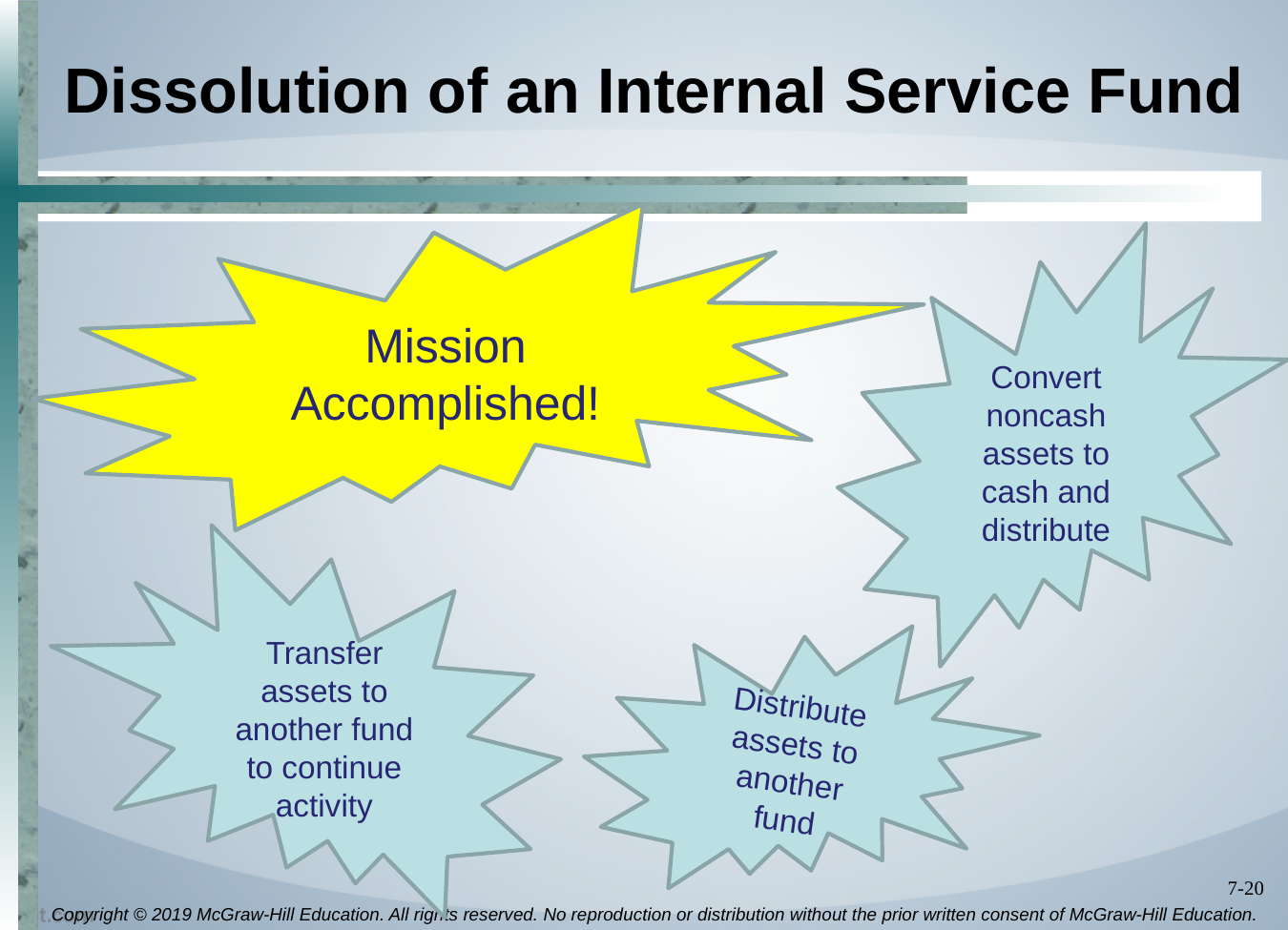

# Dissolution of an Internal Service Fund
Mission Accomplished!
Convert noncash assets to cash and distribute
Transfer assets to another fund to continue activity
Distribute assets to another fund